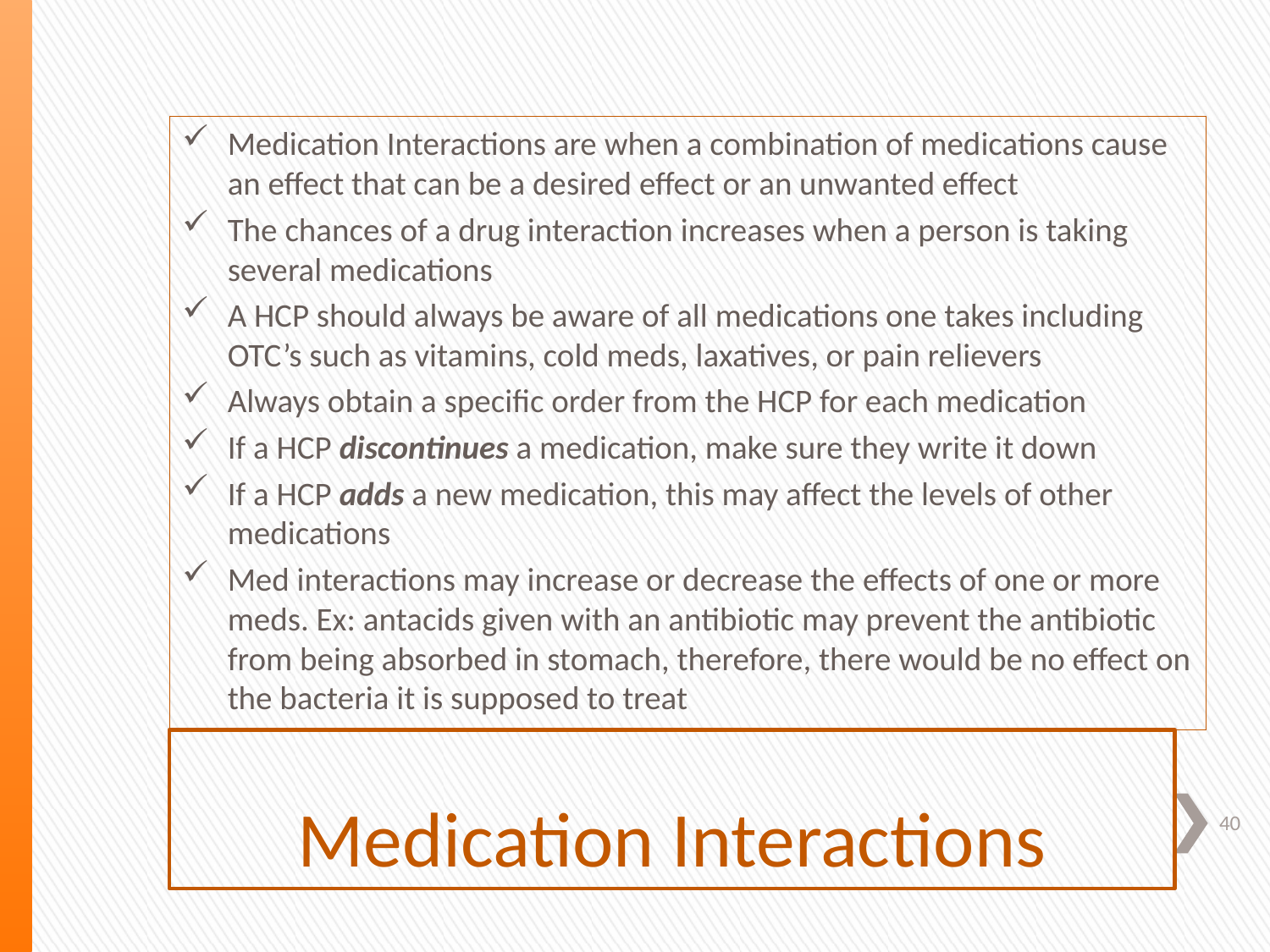

Medication Interactions are when a combination of medications cause an effect that can be a desired effect or an unwanted effect
The chances of a drug interaction increases when a person is taking several medications
A HCP should always be aware of all medications one takes including OTC’s such as vitamins, cold meds, laxatives, or pain relievers
Always obtain a specific order from the HCP for each medication
If a HCP discontinues a medication, make sure they write it down
If a HCP adds a new medication, this may affect the levels of other medications
Med interactions may increase or decrease the effects of one or more meds. Ex: antacids given with an antibiotic may prevent the antibiotic from being absorbed in stomach, therefore, there would be no effect on the bacteria it is supposed to treat
# Medication Interactions
40